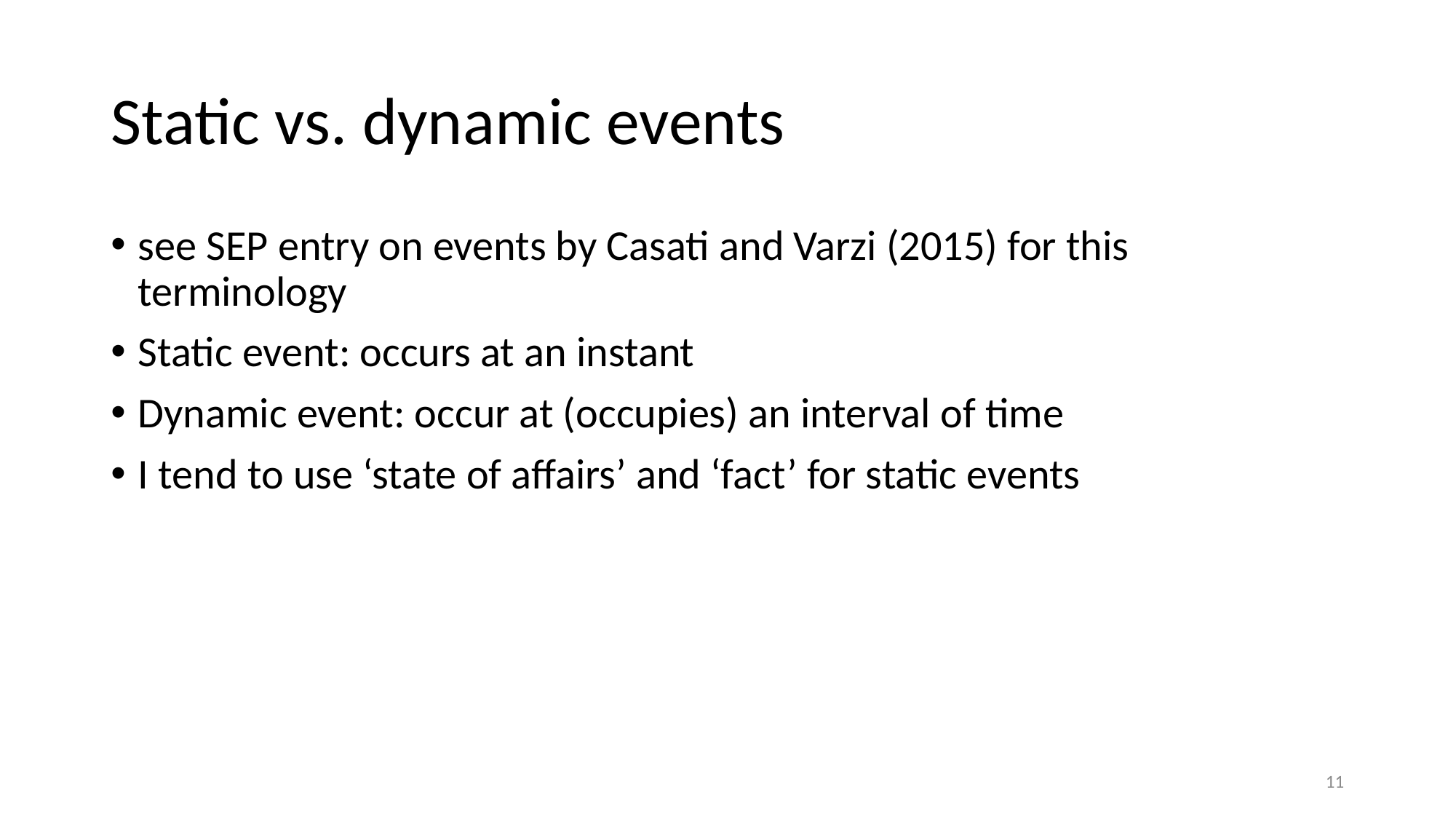

# Static vs. dynamic events
see SEP entry on events by Casati and Varzi (2015) for this terminology
Static event: occurs at an instant
Dynamic event: occur at (occupies) an interval of time
I tend to use ‘state of affairs’ and ‘fact’ for static events
11